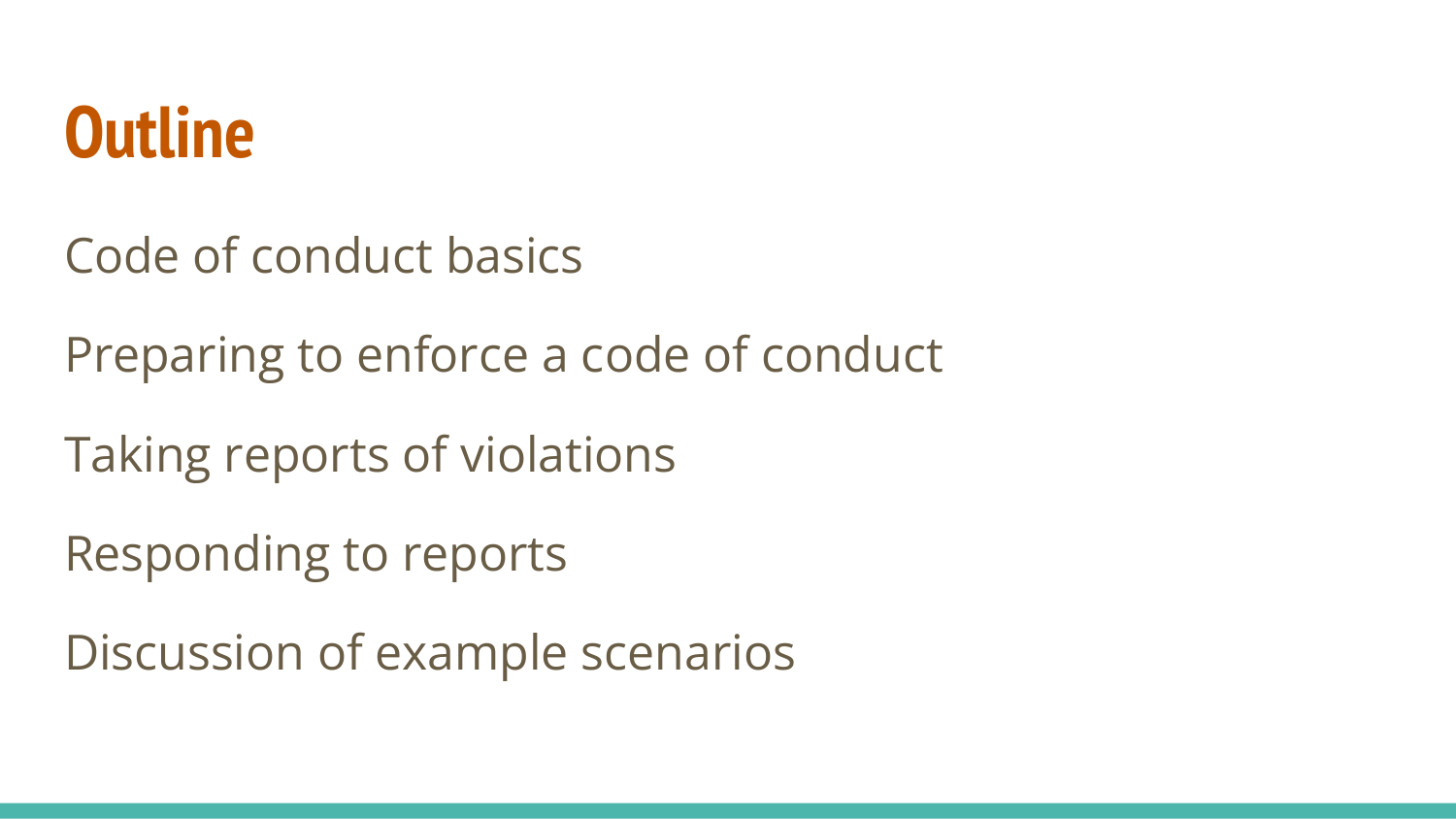

# Outline
Code of conduct basics
Preparing to enforce a code of conduct
Taking reports of violations
Responding to reports
Discussion of example scenarios